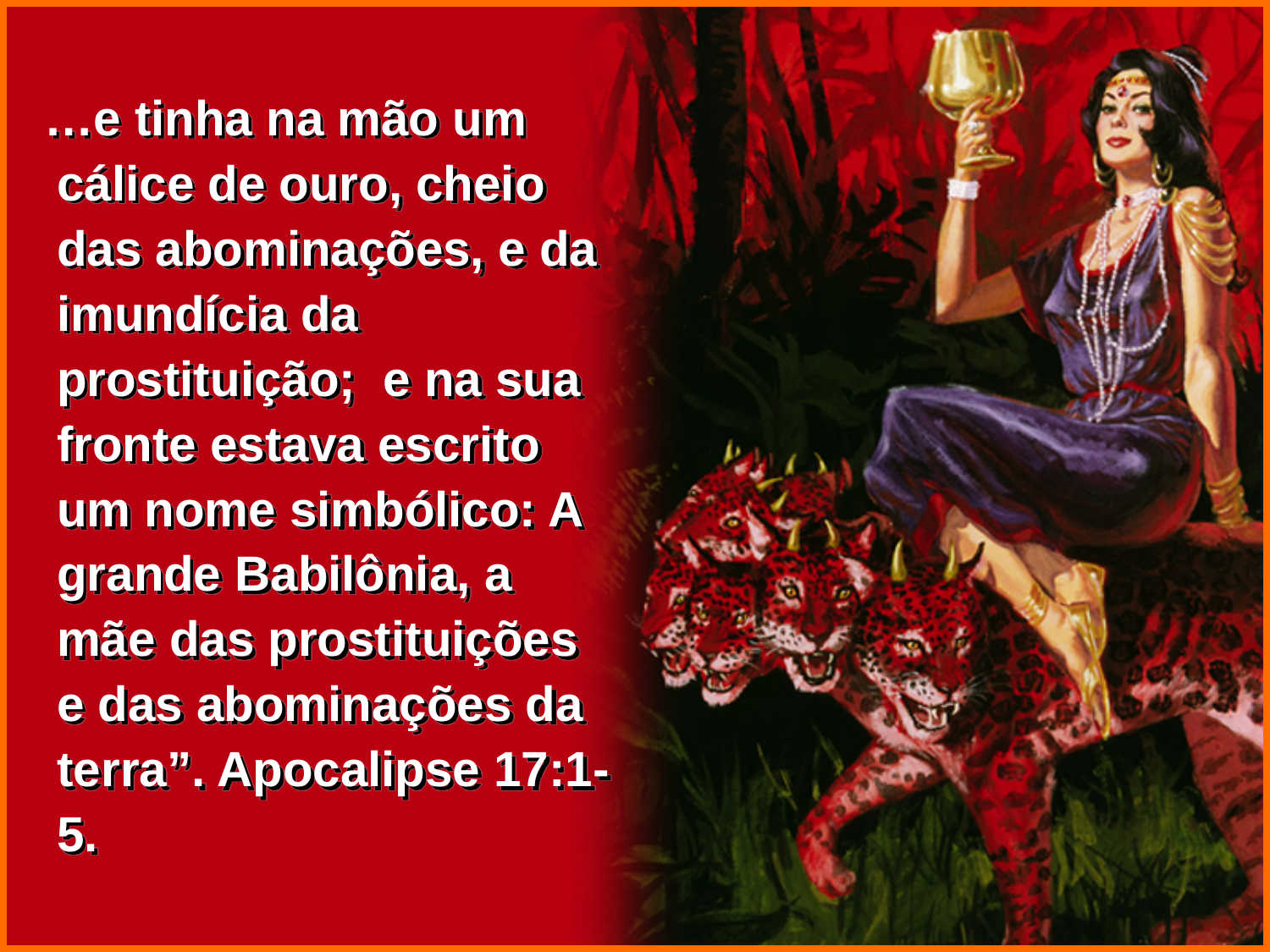

…e tinha na mão um cálice de ouro, cheio das abominações, e da imundícia da prostituição;  e na sua fronte estava escrito um nome simbólico: A grande Babilônia, a mãe das prostituições e das abominações da terra”. Apocalipse 17:1-5.